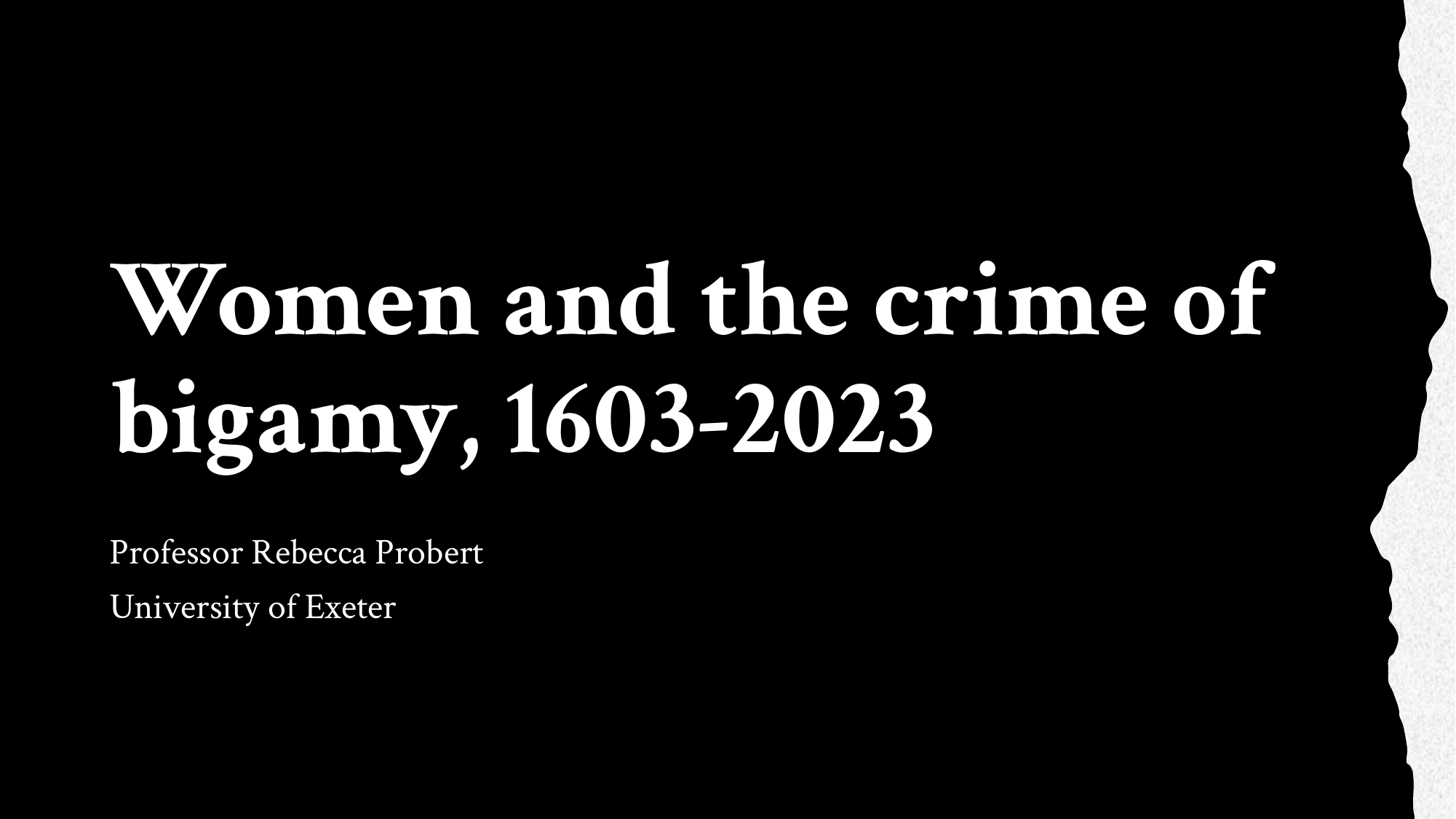

# Women and the crime of bigamy, 1603-2023
Professor Rebecca Probert
University of Exeter